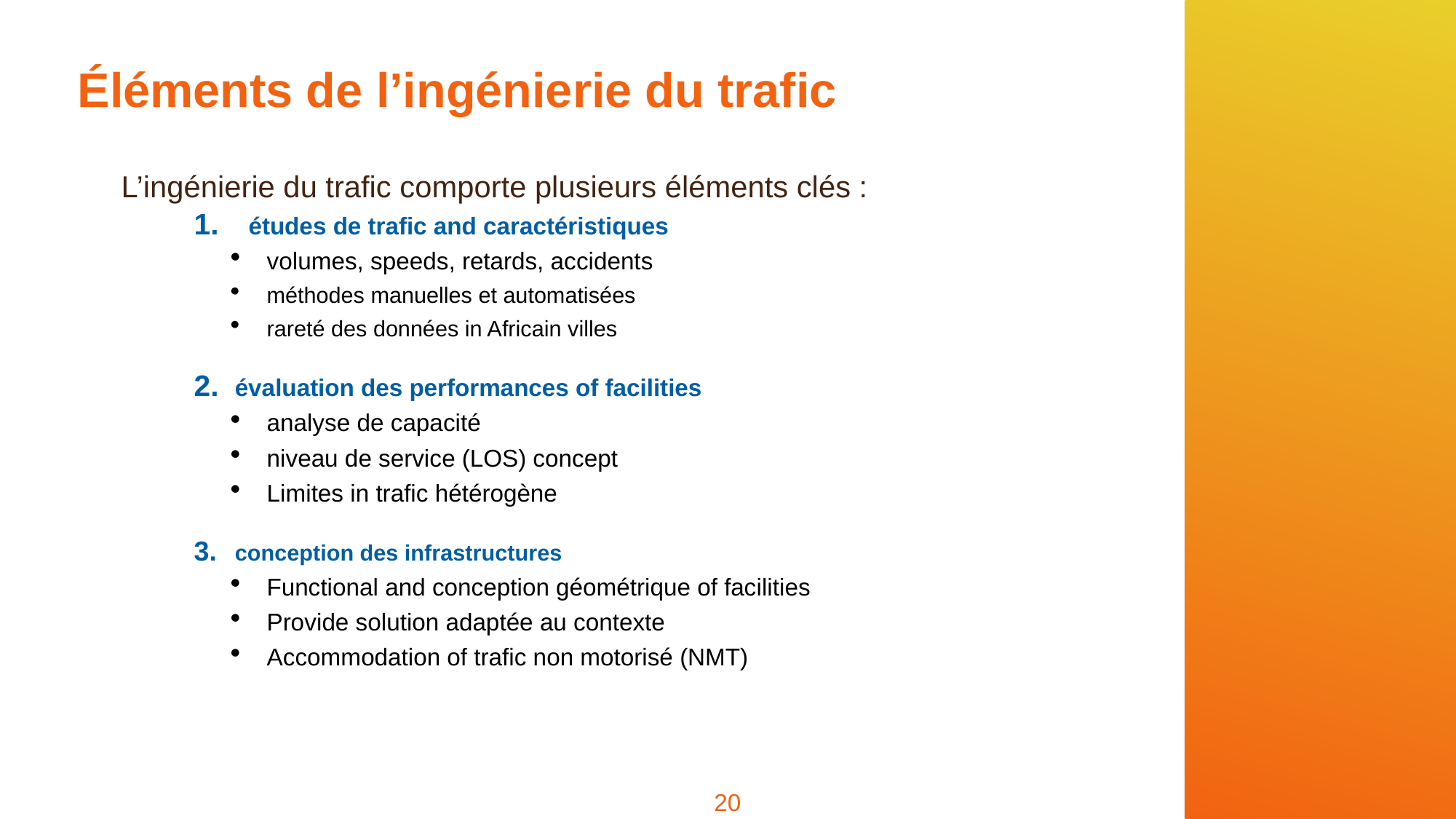

# Éléments de l’ingénierie du trafic
L’ingénierie du trafic comporte plusieurs éléments clés :
études de trafic and caractéristiques
volumes, speeds, retards, accidents
méthodes manuelles et automatisées
rareté des données in Africain villes
évaluation des performances of facilities
analyse de capacité
niveau de service (LOS) concept
Limites in trafic hétérogène
conception des infrastructures
Functional and conception géométrique of facilities
Provide solution adaptée au contexte
Accommodation of trafic non motorisé (NMT)